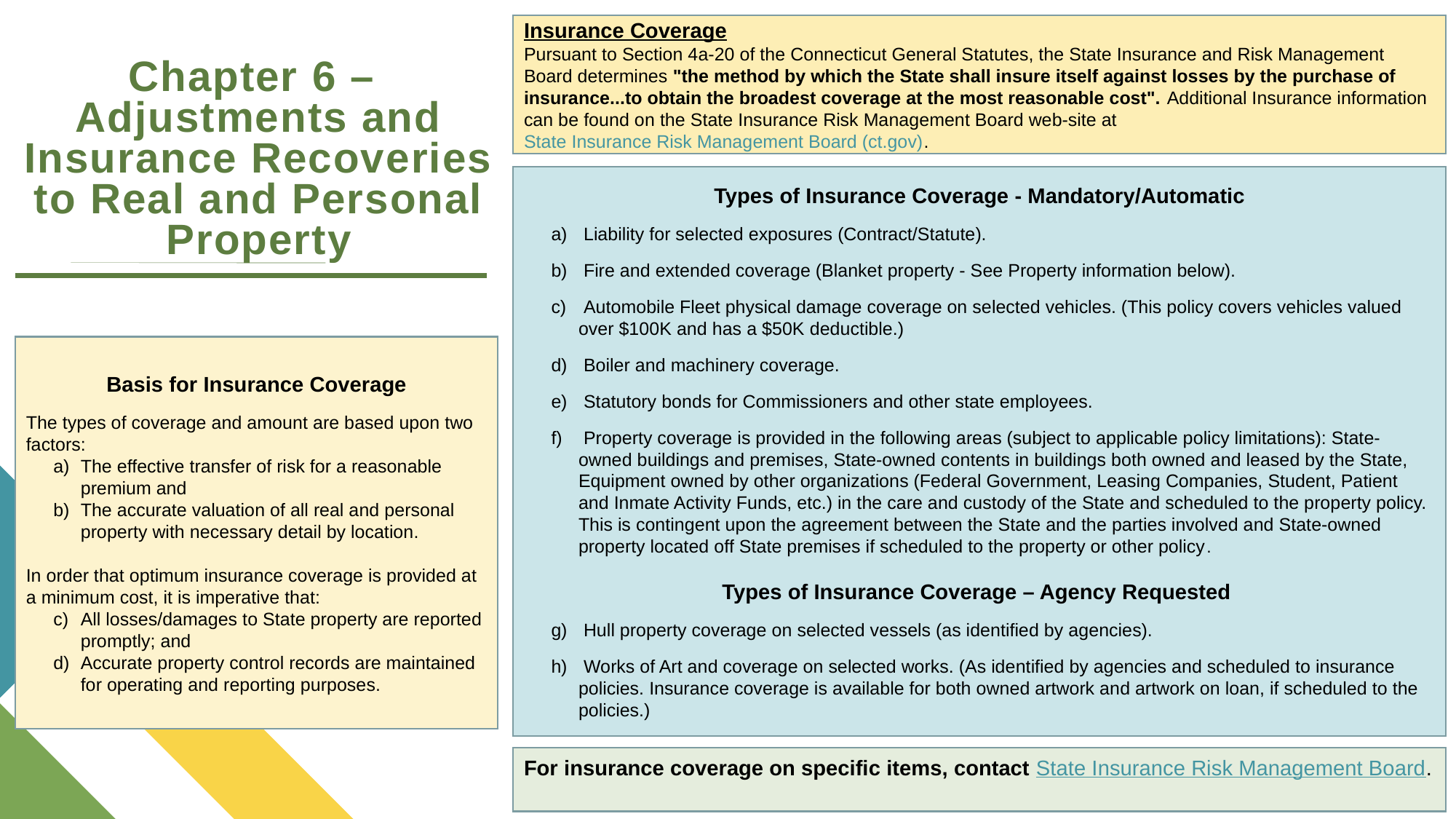

# Chapter 6 – Adjustments and Insurance Recoveries to Real and Personal Property
Insurance Coverage
Pursuant to Section 4a-20 of the Connecticut General Statutes, the State Insurance and Risk Management Board determines "the method by which the State shall insure itself against losses by the purchase of insurance...to obtain the broadest coverage at the most reasonable cost". Additional Insurance information can be found on the State Insurance Risk Management Board web-site at State Insurance Risk Management Board (ct.gov).
Types of Insurance Coverage - Mandatory/Automatic

 Liability for selected exposures (Contract/Statute).

 Fire and extended coverage (Blanket property - See Property information below).

 Automobile Fleet physical damage coverage on selected vehicles. (This policy covers vehicles valued over $100K and has a $50K deductible.)

 Boiler and machinery coverage.

 Statutory bonds for Commissioners and other state employees.

 Property coverage is provided in the following areas (subject to applicable policy limitations): State-owned buildings and premises, State-owned contents in buildings both owned and leased by the State, Equipment owned by other organizations (Federal Government, Leasing Companies, Student, Patient and Inmate Activity Funds, etc.) in the care and custody of the State and scheduled to the property policy. This is contingent upon the agreement between the State and the parties involved and State-owned property located off State premises if scheduled to the property or other policy.

Types of Insurance Coverage – Agency Requested

 Hull property coverage on selected vessels (as identified by agencies).

 Works of Art and coverage on selected works. (As identified by agencies and scheduled to insurance policies. Insurance coverage is available for both owned artwork and artwork on loan, if scheduled to the policies.)

Basis for Insurance Coverage

The types of coverage and amount are based upon two factors:
The effective transfer of risk for a reasonable premium and
The accurate valuation of all real and personal property with necessary detail by location.

In order that optimum insurance coverage is provided at a minimum cost, it is imperative that:
All losses/damages to State property are reported promptly; and
Accurate property control records are maintained for operating and reporting purposes.

For insurance coverage on specific items, contact State Insurance Risk Management Board.